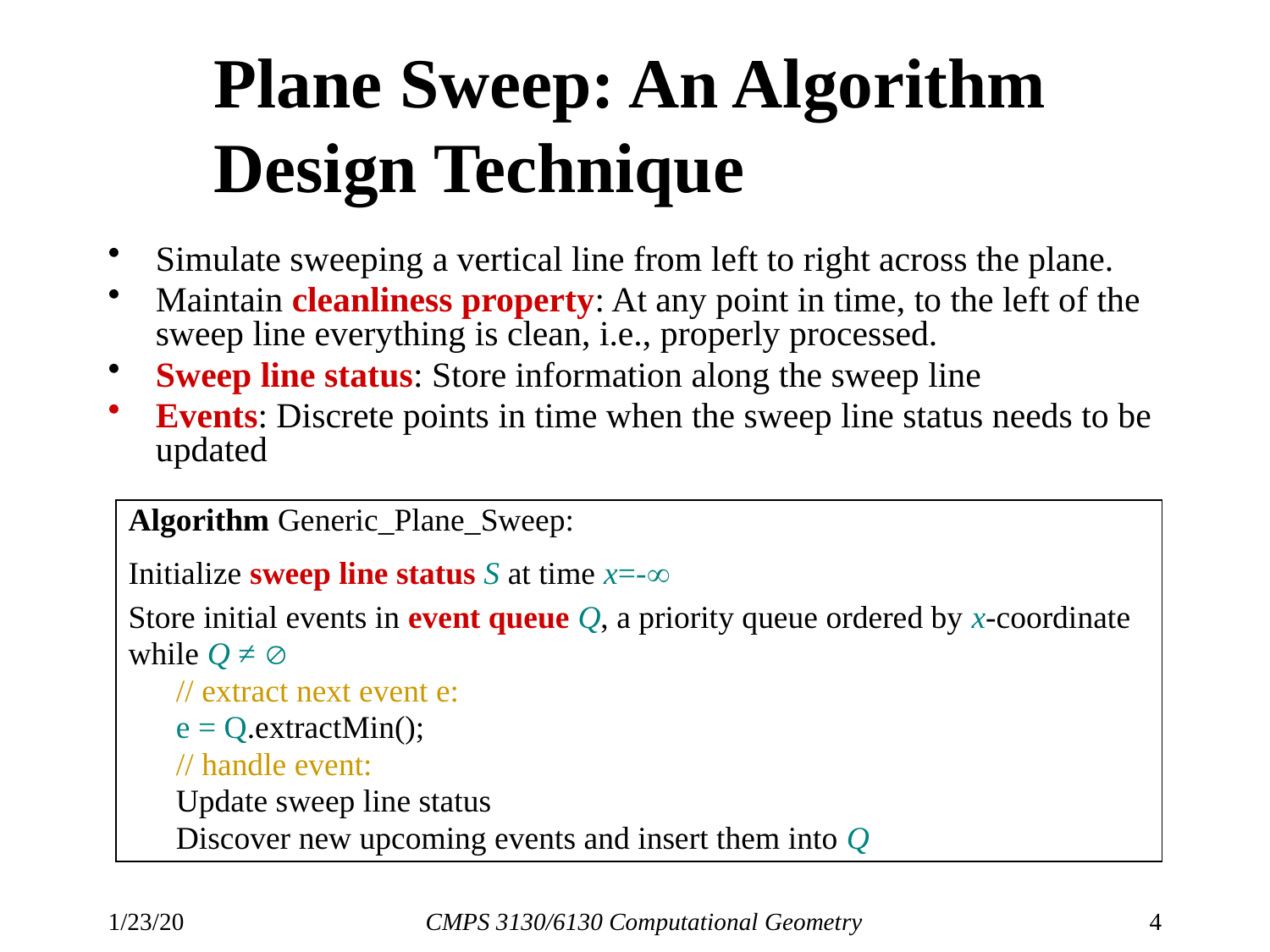

# Plane Sweep: An Algorithm Design Technique
Simulate sweeping a vertical line from left to right across the plane.
Maintain cleanliness property: At any point in time, to the left of the sweep line everything is clean, i.e., properly processed.
Sweep line status: Store information along the sweep line
Events: Discrete points in time when the sweep line status needs to be updated
Algorithm Generic_Plane_Sweep:

Initialize sweep line status S at time x=-∞
Store initial events in event queue Q, a priority queue ordered by x-coordinate
while Q ≠ ∅
	// extract next event e:
	e = Q.extractMin();
	// handle event:
	Update sweep line status
	Discover new upcoming events and insert them into Q
1/23/20
CMPS 3130/6130 Computational Geometry
4